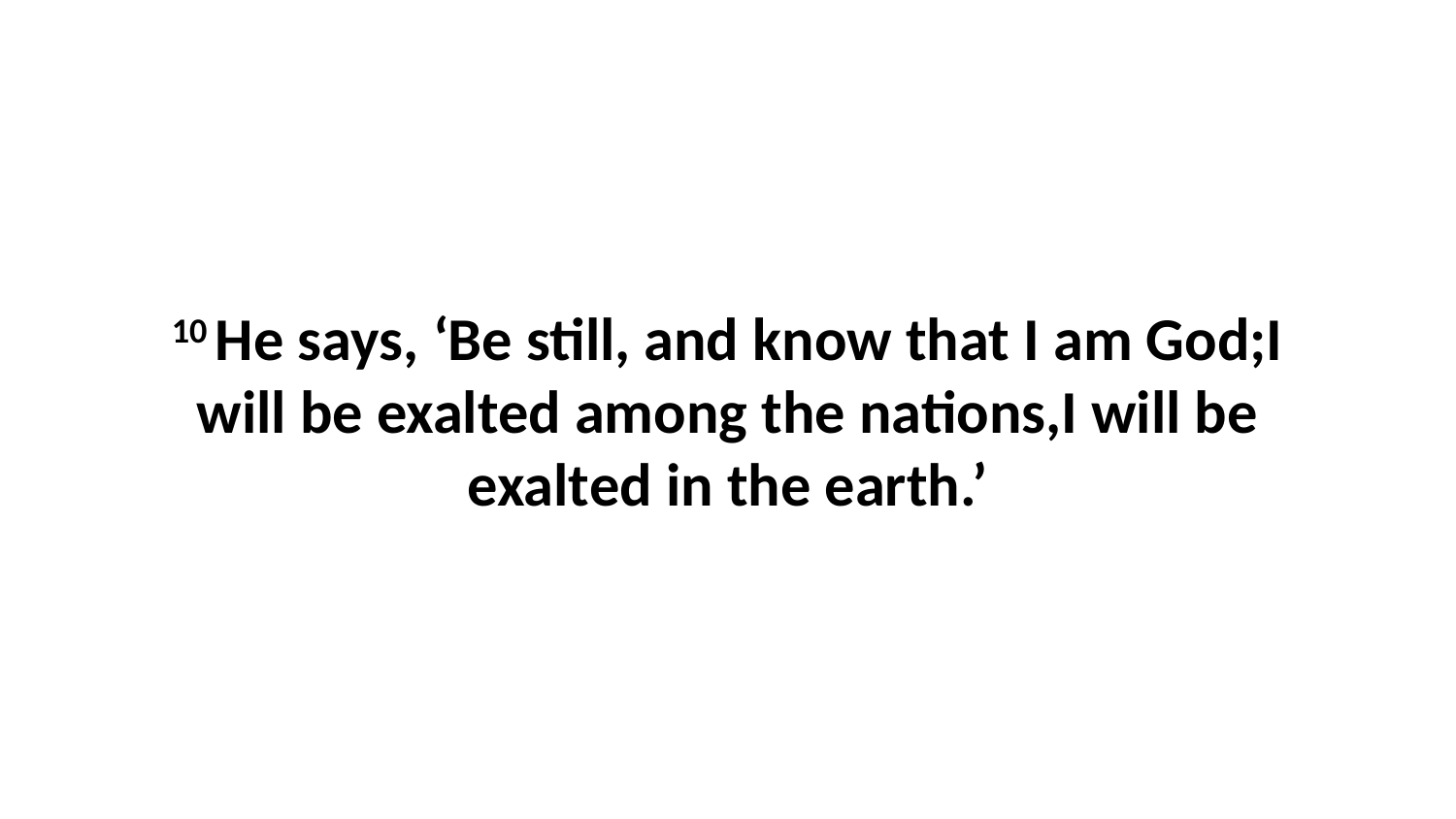

10 He says, ‘Be still, and know that I am God;I will be exalted among the nations,I will be exalted in the earth.’